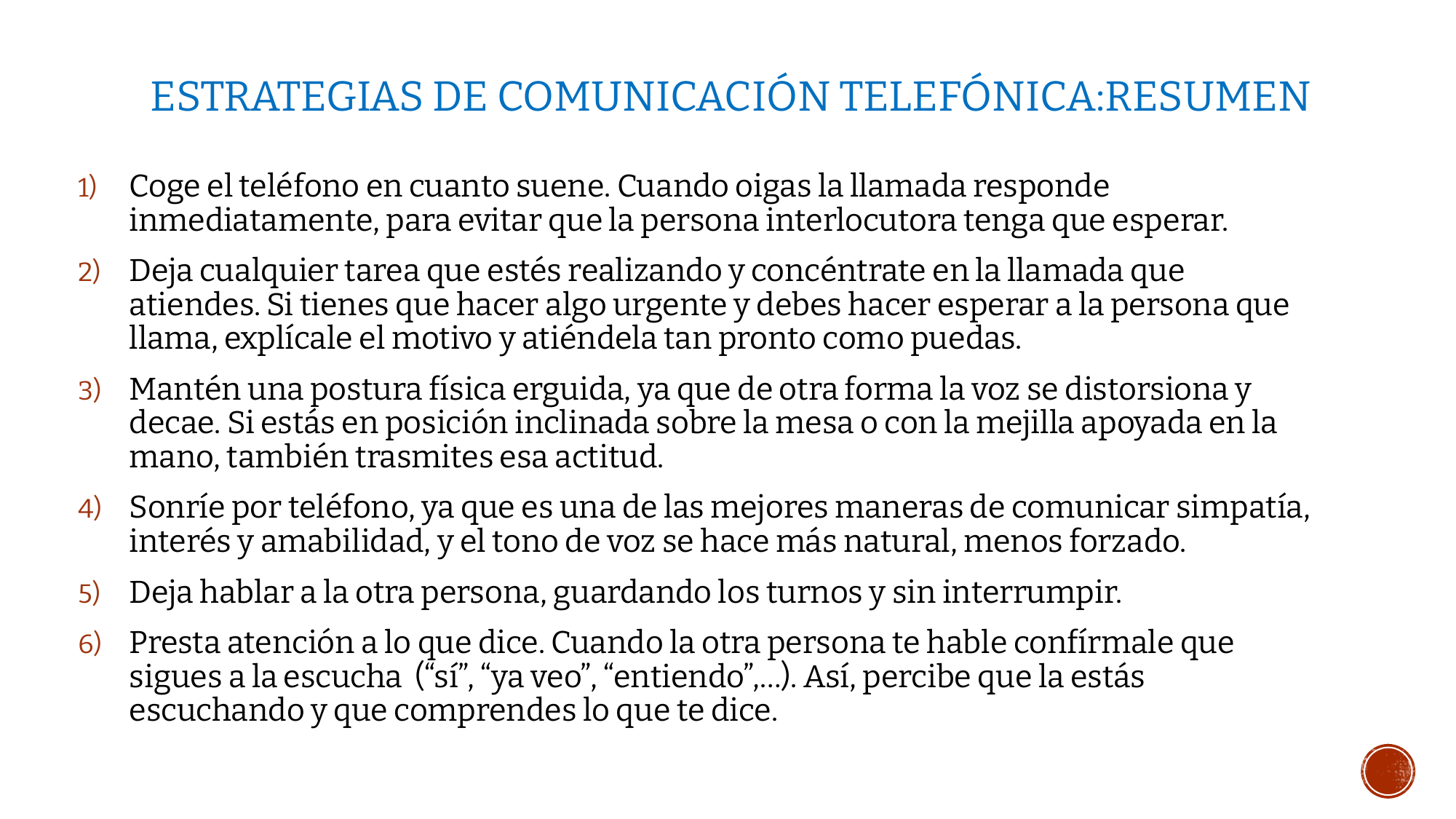

# Estrategias de comunicación telefónica:RESUMEN
Coge el teléfono en cuanto suene. Cuando oigas la llamada responde inmediatamente, para evitar que la persona interlocutora tenga que esperar.
Deja cualquier tarea que estés realizando y concéntrate en la llamada que atiendes. Si tienes que hacer algo urgente y debes hacer esperar a la persona que llama, explícale el motivo y atiéndela tan pronto como puedas.
Mantén una postura física erguida, ya que de otra forma la voz se distorsiona y decae. Si estás en posición inclinada sobre la mesa o con la mejilla apoyada en la mano, también trasmites esa actitud.
Sonríe por teléfono, ya que es una de las mejores maneras de comunicar simpatía, interés y amabilidad, y el tono de voz se hace más natural, menos forzado.
Deja hablar a la otra persona, guardando los turnos y sin interrumpir.
Presta atención a lo que dice. Cuando la otra persona te hable confírmale que sigues a la escucha  (“sí”, “ya veo”, “entiendo”,…). Así, percibe que la estás escuchando y que comprendes lo que te dice.